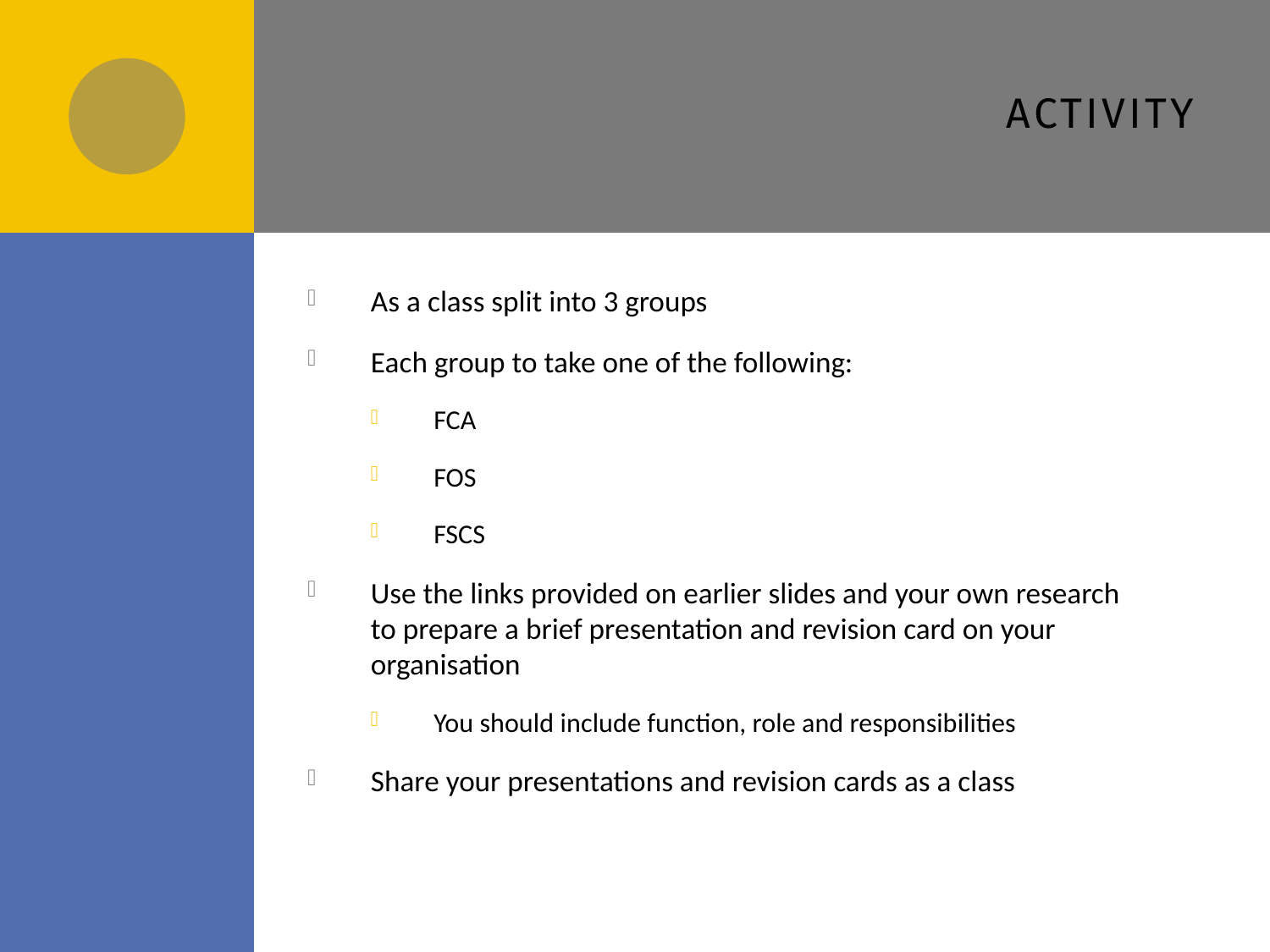

# Activity
As a class split into 3 groups
Each group to take one of the following:
FCA
FOS
FSCS
Use the links provided on earlier slides and your own research to prepare a brief presentation and revision card on your organisation
You should include function, role and responsibilities
Share your presentations and revision cards as a class